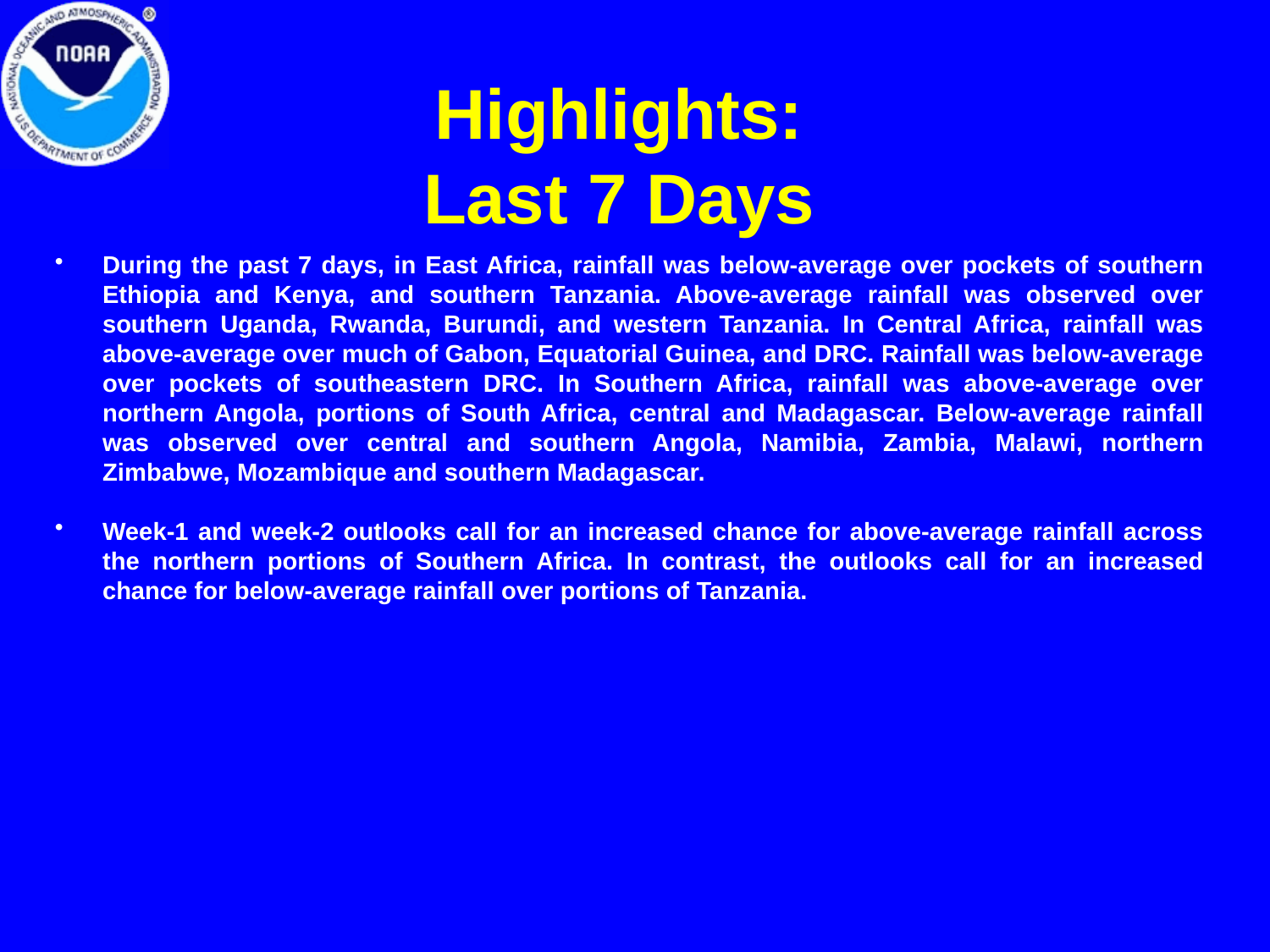

# Highlights: Last 7 Days
During the past 7 days, in East Africa, rainfall was below-average over pockets of southern Ethiopia and Kenya, and southern Tanzania. Above-average rainfall was observed over southern Uganda, Rwanda, Burundi, and western Tanzania. In Central Africa, rainfall was above-average over much of Gabon, Equatorial Guinea, and DRC. Rainfall was below-average over pockets of southeastern DRC. In Southern Africa, rainfall was above-average over northern Angola, portions of South Africa, central and Madagascar. Below-average rainfall was observed over central and southern Angola, Namibia, Zambia, Malawi, northern Zimbabwe, Mozambique and southern Madagascar.

Week-1 and week-2 outlooks call for an increased chance for above-average rainfall across the northern portions of Southern Africa. In contrast, the outlooks call for an increased chance for below-average rainfall over portions of Tanzania.